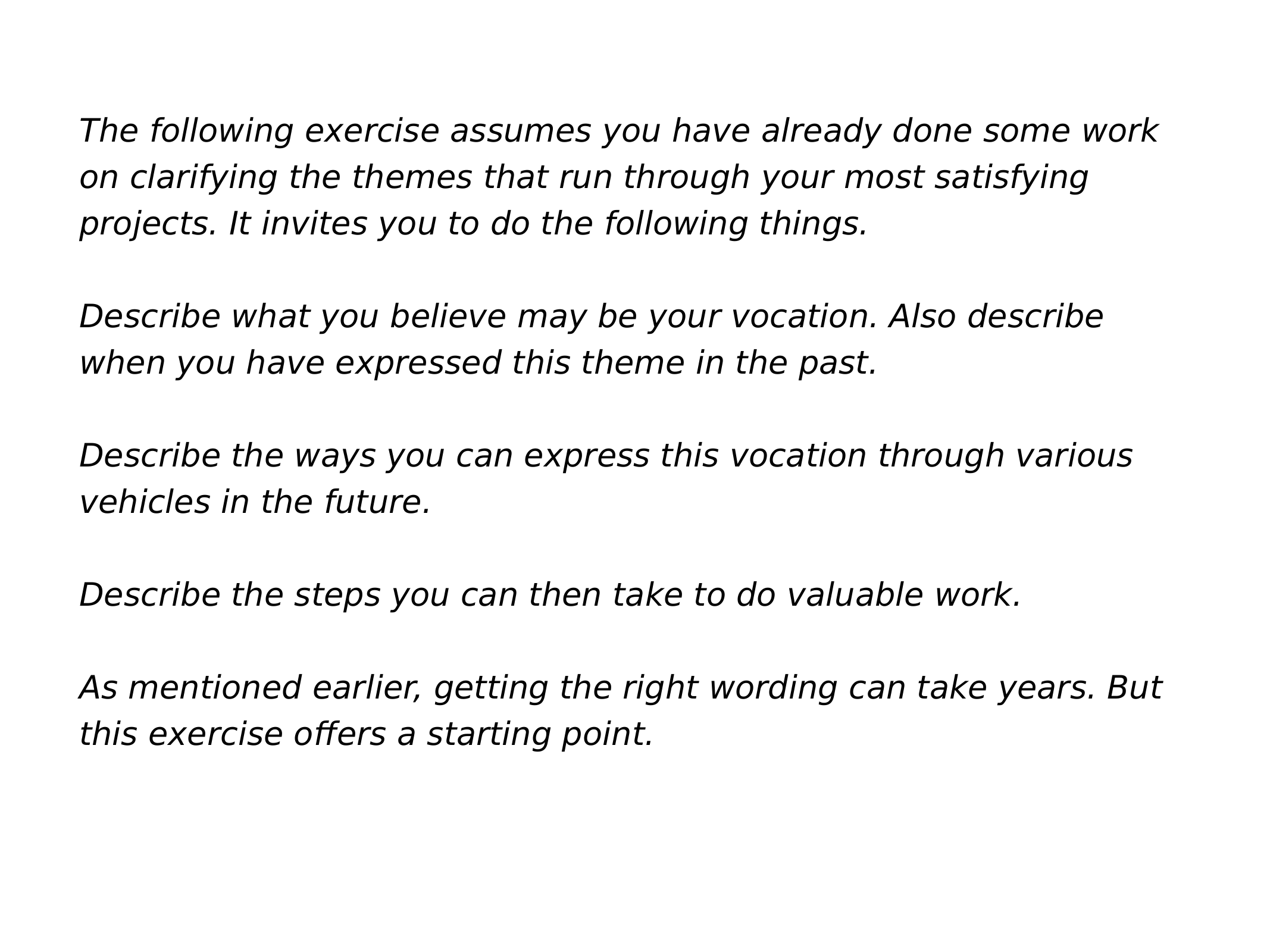

The following exercise assumes you have already done some work on clarifying the themes that run through your most satisfying projects. It invites you to do the following things.

Describe what you believe may be your vocation. Also describe when you have expressed this theme in the past.

Describe the ways you can express this vocation through various vehicles in the future.

Describe the steps you can then take to do valuable work.

As mentioned earlier, getting the right wording can take years. But this exercise offers a starting point.